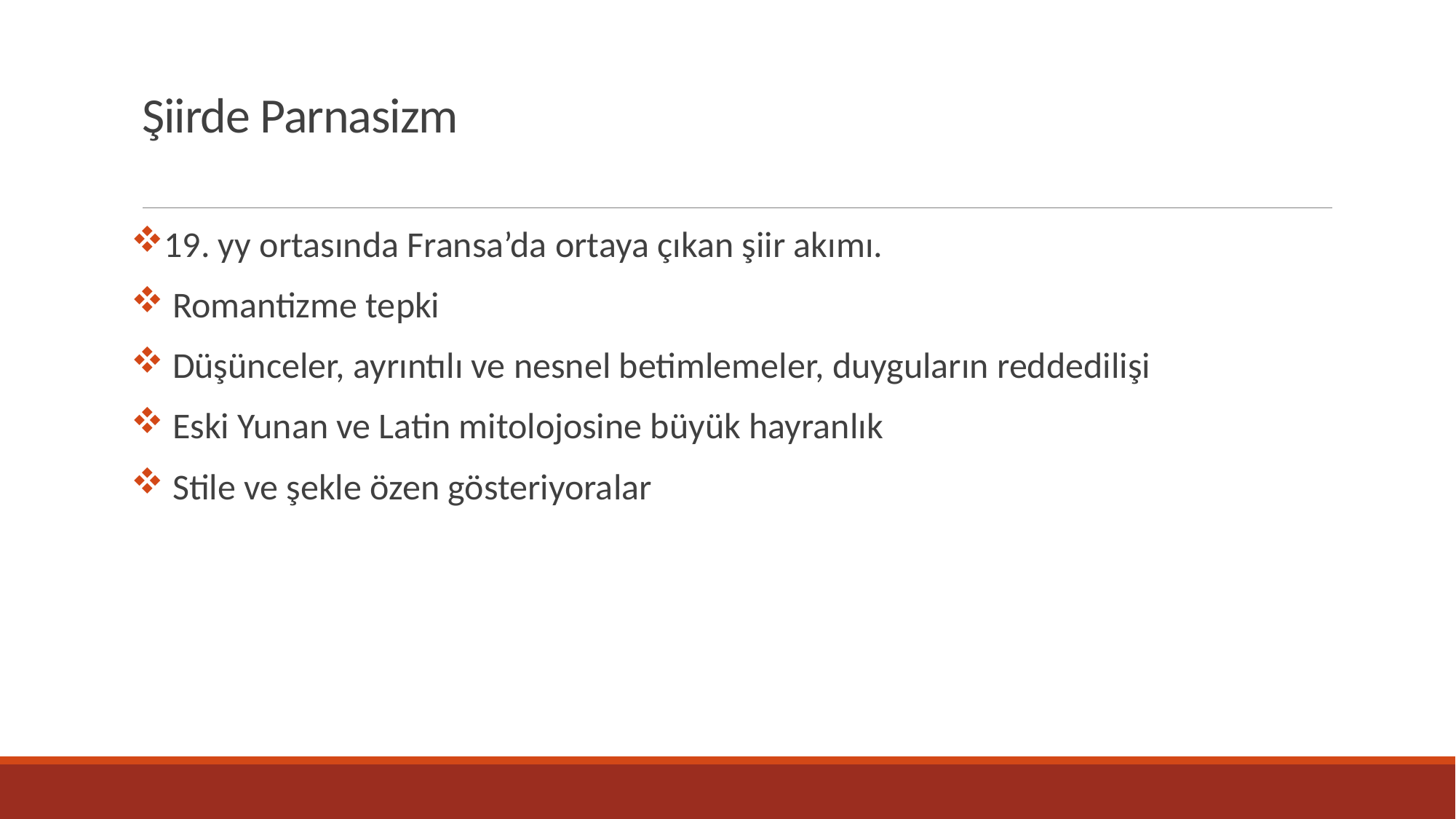

# Şiirde Parnasizm
19. yy ortasında Fransa’da ortaya çıkan şiir akımı.
 Romantizme tepki
 Düşünceler, ayrıntılı ve nesnel betimlemeler, duyguların reddedilişi
 Eski Yunan ve Latin mitolojosine büyük hayranlık
 Stile ve şekle özen gösteriyoralar